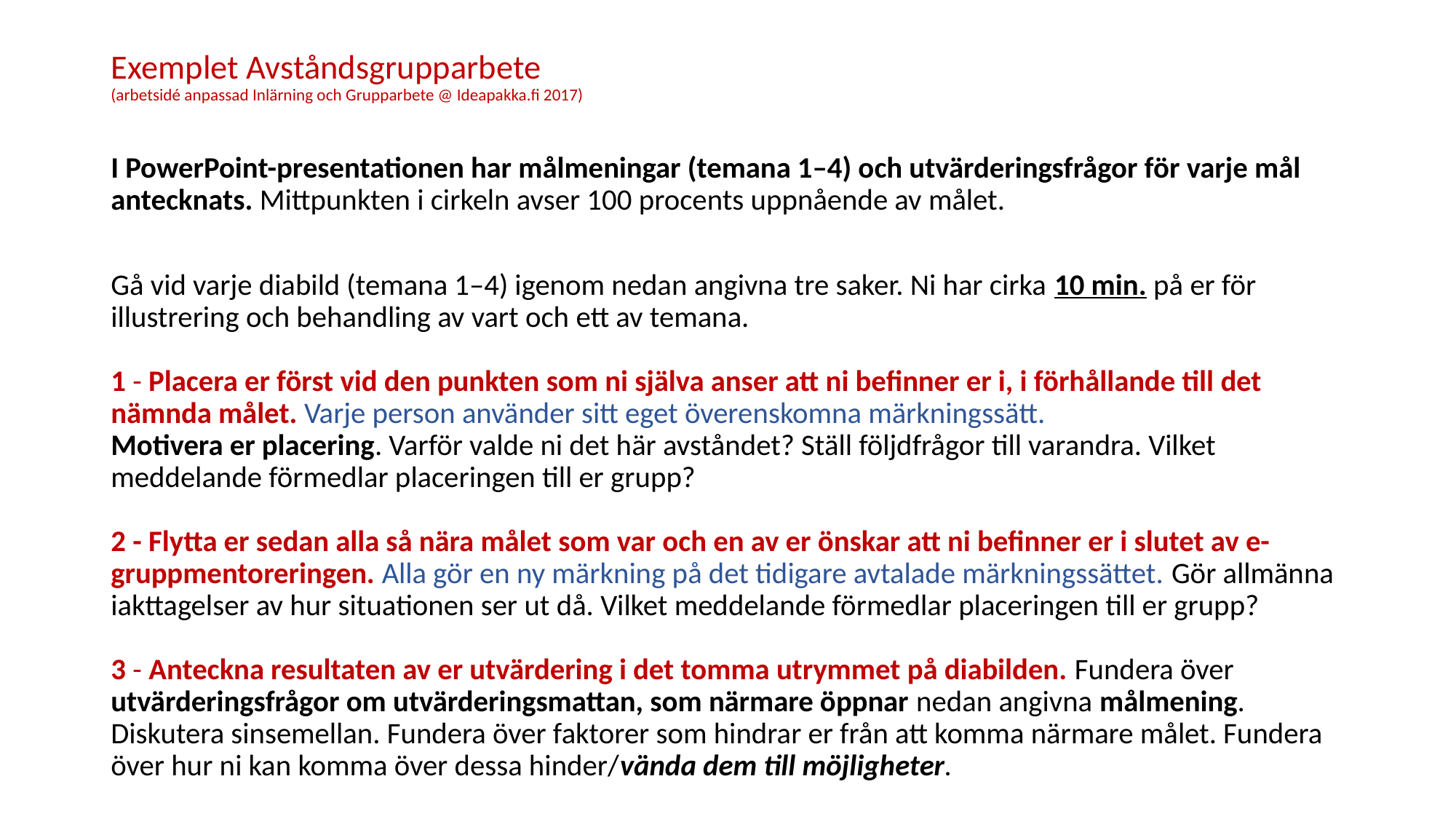

# Exemplet Avståndsgrupparbete (arbetsidé anpassad Inlärning och Grupparbete @ Ideapakka.fi 2017)
I PowerPoint-presentationen har målmeningar (temana 1–4) och utvärderingsfrågor för varje mål antecknats. Mittpunkten i cirkeln avser 100 procents uppnående av målet.

Gå vid varje diabild (temana 1–4) igenom nedan angivna tre saker. Ni har cirka 10 min. på er för illustrering och behandling av vart och ett av temana.
1 - Placera er först vid den punkten som ni själva anser att ni befinner er i, i förhållande till det nämnda målet. Varje person använder sitt eget överenskomna märkningssätt.
Motivera er placering. Varför valde ni det här avståndet? Ställ följdfrågor till varandra. Vilket meddelande förmedlar placeringen till er grupp?
2 - Flytta er sedan alla så nära målet som var och en av er önskar att ni befinner er i slutet av e-gruppmentoreringen. Alla gör en ny märkning på det tidigare avtalade märkningssättet. Gör allmänna iakttagelser av hur situationen ser ut då. Vilket meddelande förmedlar placeringen till er grupp?
3 - Anteckna resultaten av er utvärdering i det tomma utrymmet på diabilden. Fundera över utvärderingsfrågor om utvärderingsmattan, som närmare öppnar nedan angivna målmening. Diskutera sinsemellan. Fundera över faktorer som hindrar er från att komma närmare målet. Fundera över hur ni kan komma över dessa hinder/vända dem till möjligheter.